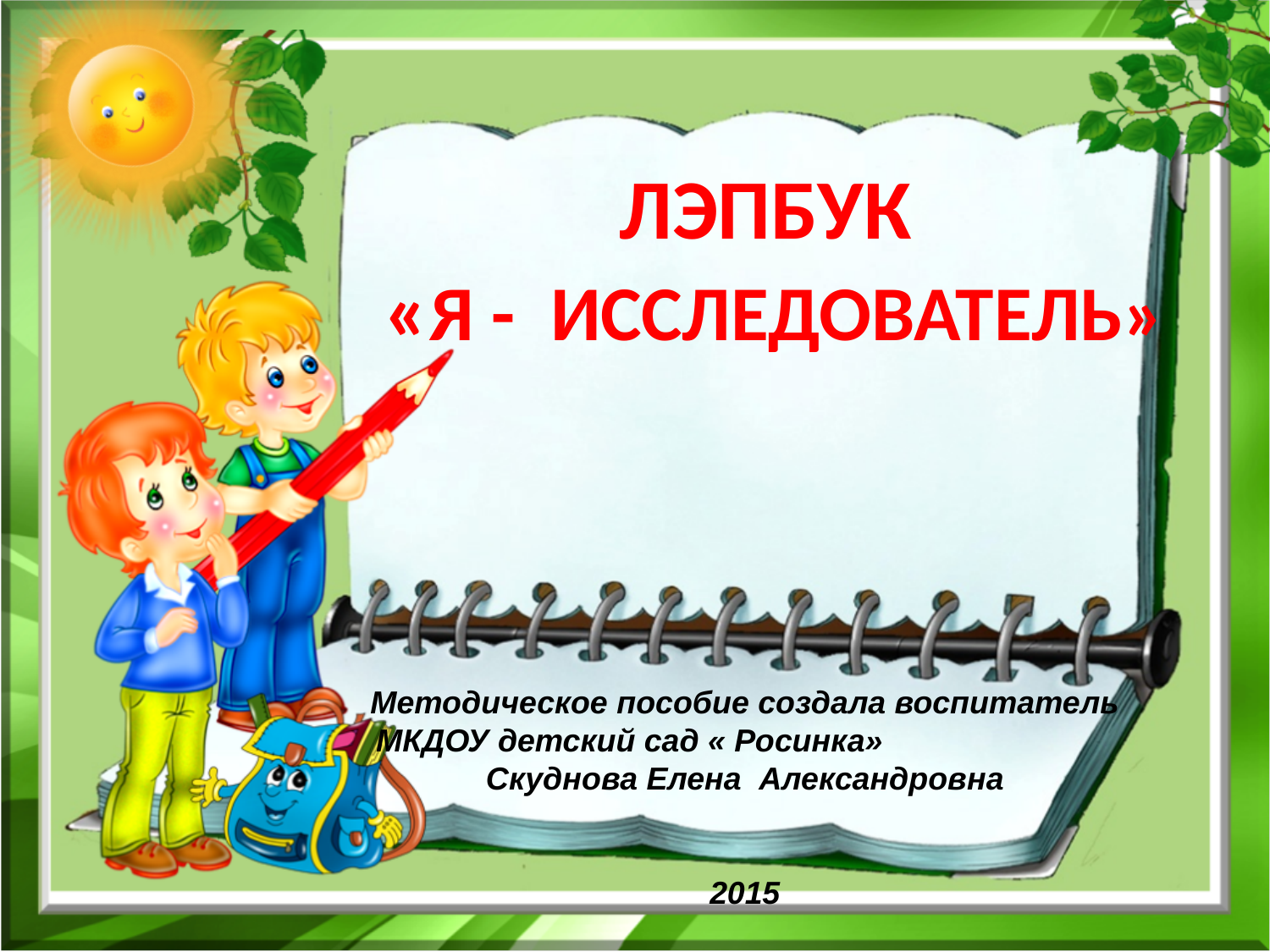

# ЛЭПБУК «Я -  ИССЛЕДОВАТЕЛЬ»

Методическое пособие создала воспитатель МКДОУ детский сад « Росинка»                           Скуднова Елена  Александровна

2015